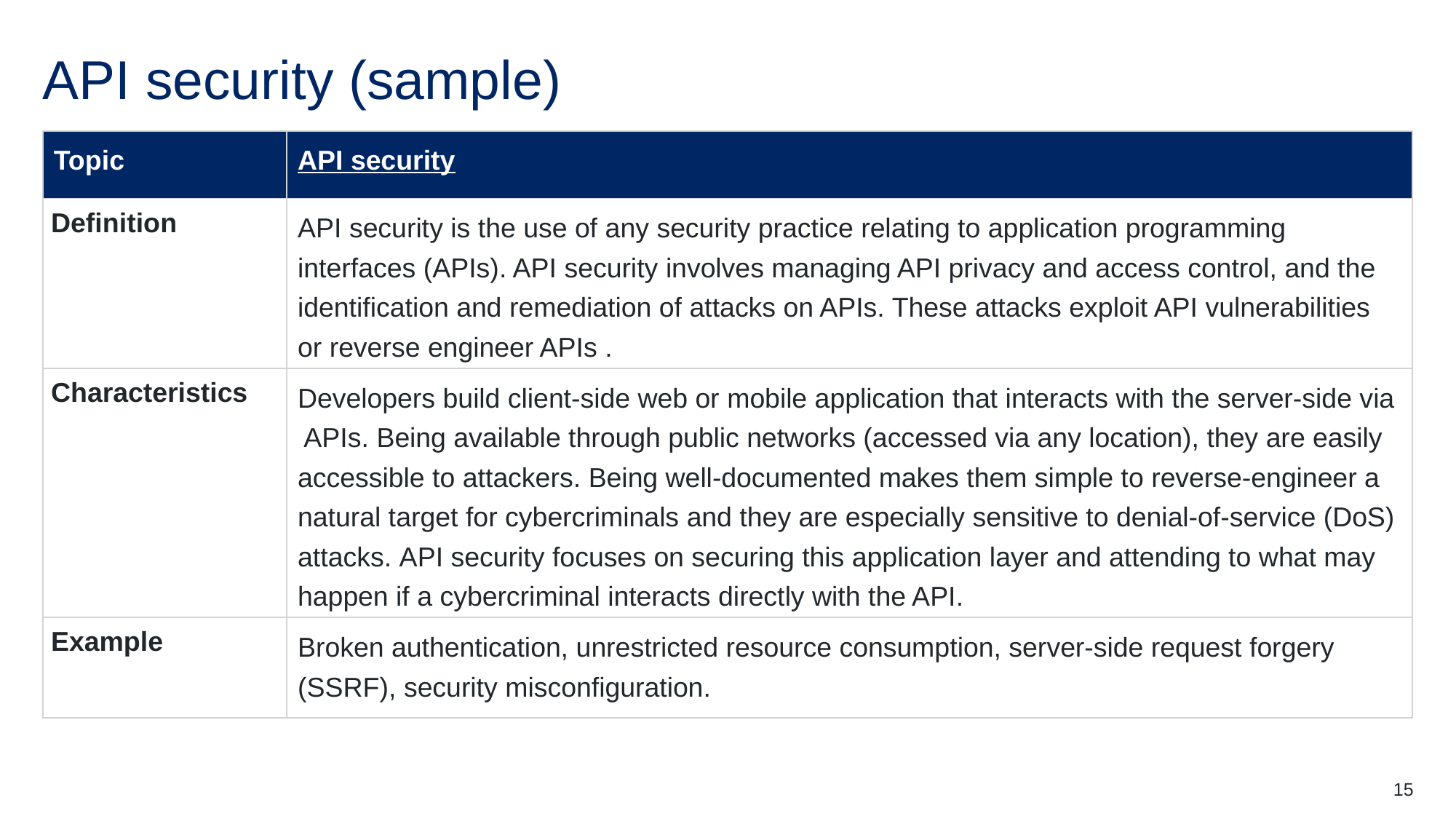

# API security (sample)
| Topic | API security |
| --- | --- |
| Definition | API security is the use of any security practice relating to application programming interfaces (APIs). API security involves managing API privacy and access control, and the identification and remediation of attacks on APIs. These attacks exploit API vulnerabilities or reverse engineer APIs . |
| Characteristics | Developers build client-side web or mobile application that interacts with the server-side via APIs. Being available through public networks (accessed via any location), they are easily accessible to attackers. Being well-documented makes them simple to reverse-engineer a natural target for cybercriminals and they are especially sensitive to denial-of-service (DoS) attacks. API security focuses on securing this application layer and attending to what may happen if a cybercriminal interacts directly with the API. |
| Example | Broken authentication, unrestricted resource consumption, server-side request forgery (SSRF), security misconfiguration. |
15